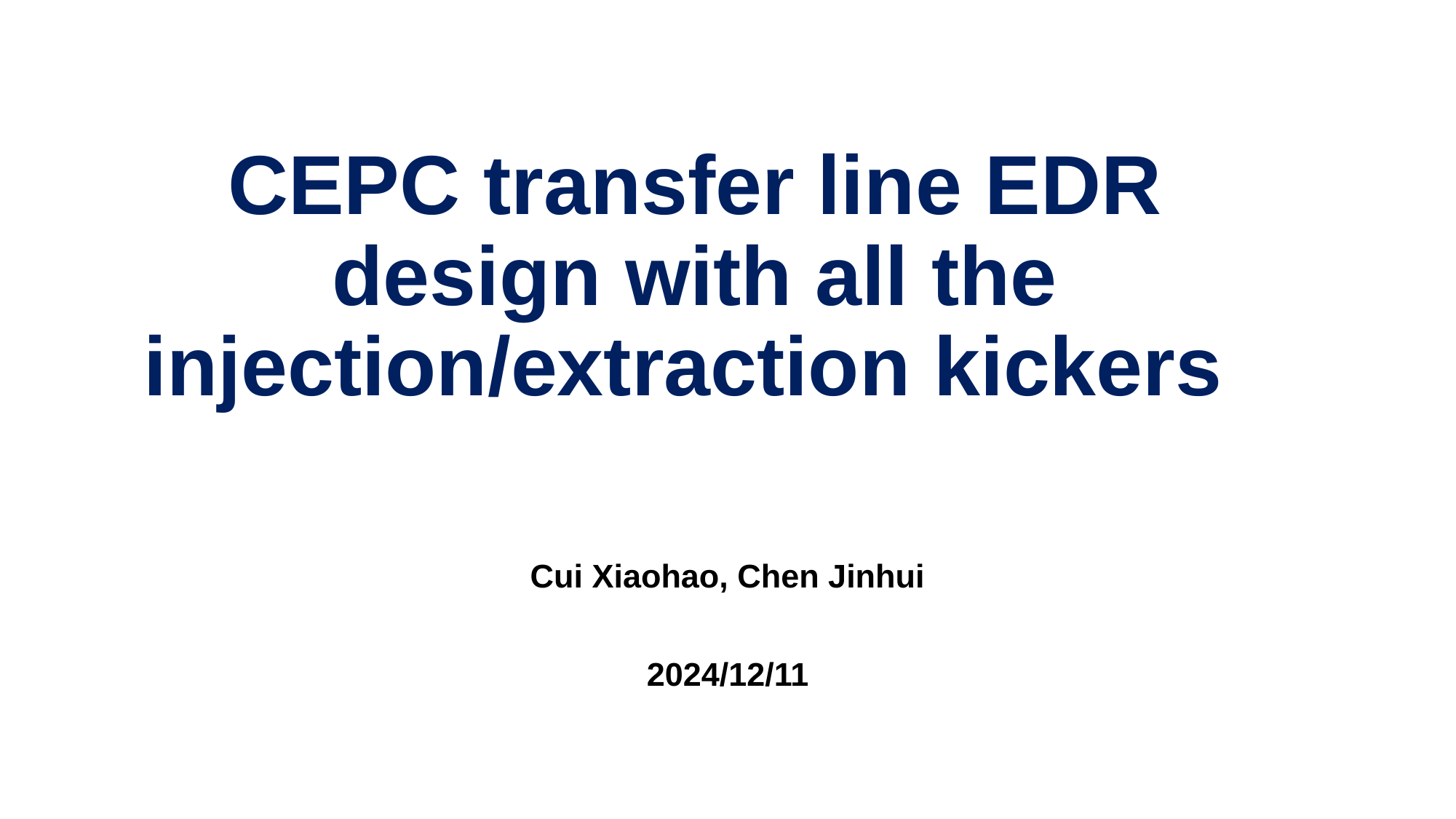

# CEPC transfer line EDR design with all the injection/extraction kickers

Cui Xiaohao, Chen Jinhui

2024/12/11